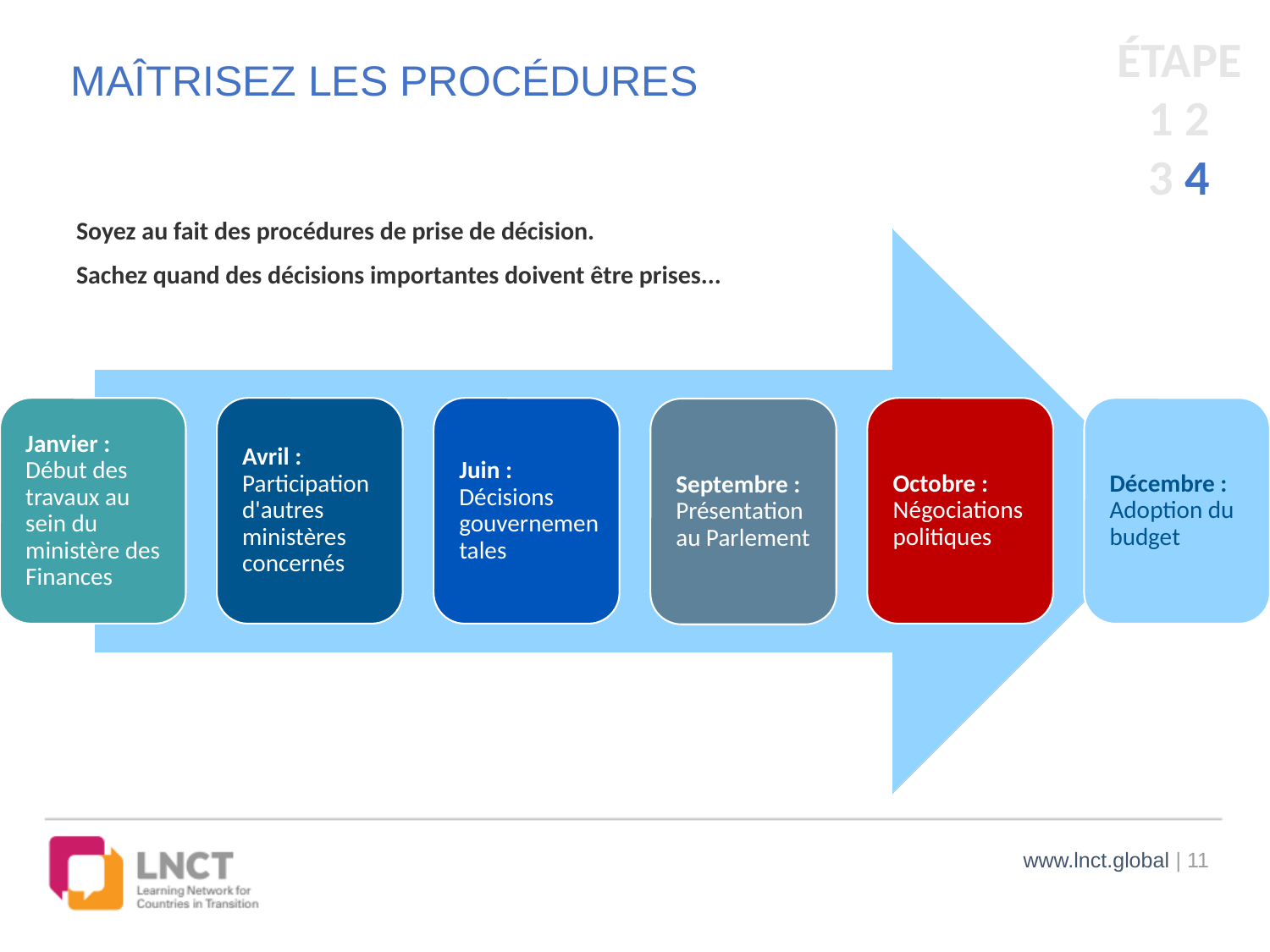

ÉTAPE
1 2
3 4
# MAÎTRISEZ LES PROCÉDURES
Soyez au fait des procédures de prise de décision.
Sachez quand des décisions importantes doivent être prises...

Janvier : Début des travaux au sein du ministère des Finances
Avril : Participation d'autres ministères concernés
Juin : Décisions gouvernementales
Septembre : Présentation au Parlement
Octobre : Négociations politiques
Décembre : Adoption du budget
www.lnct.global | 11